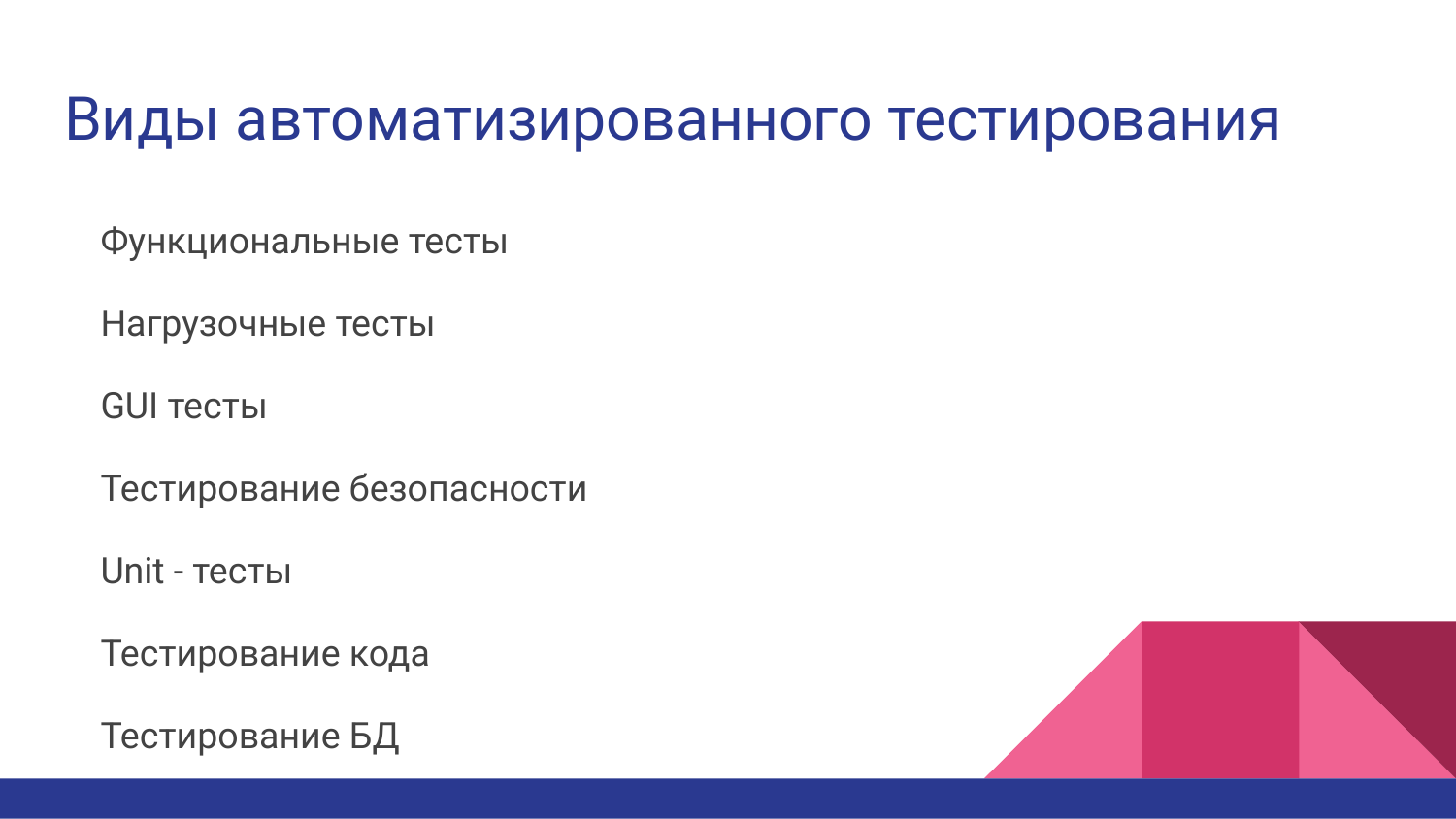

# Виды автоматизированного тестирования
Функциональные тесты
Нагрузочные тесты
GUI тесты
Тестирование безопасности
Unit - тесты
Тестирование кода
Тестирование БД